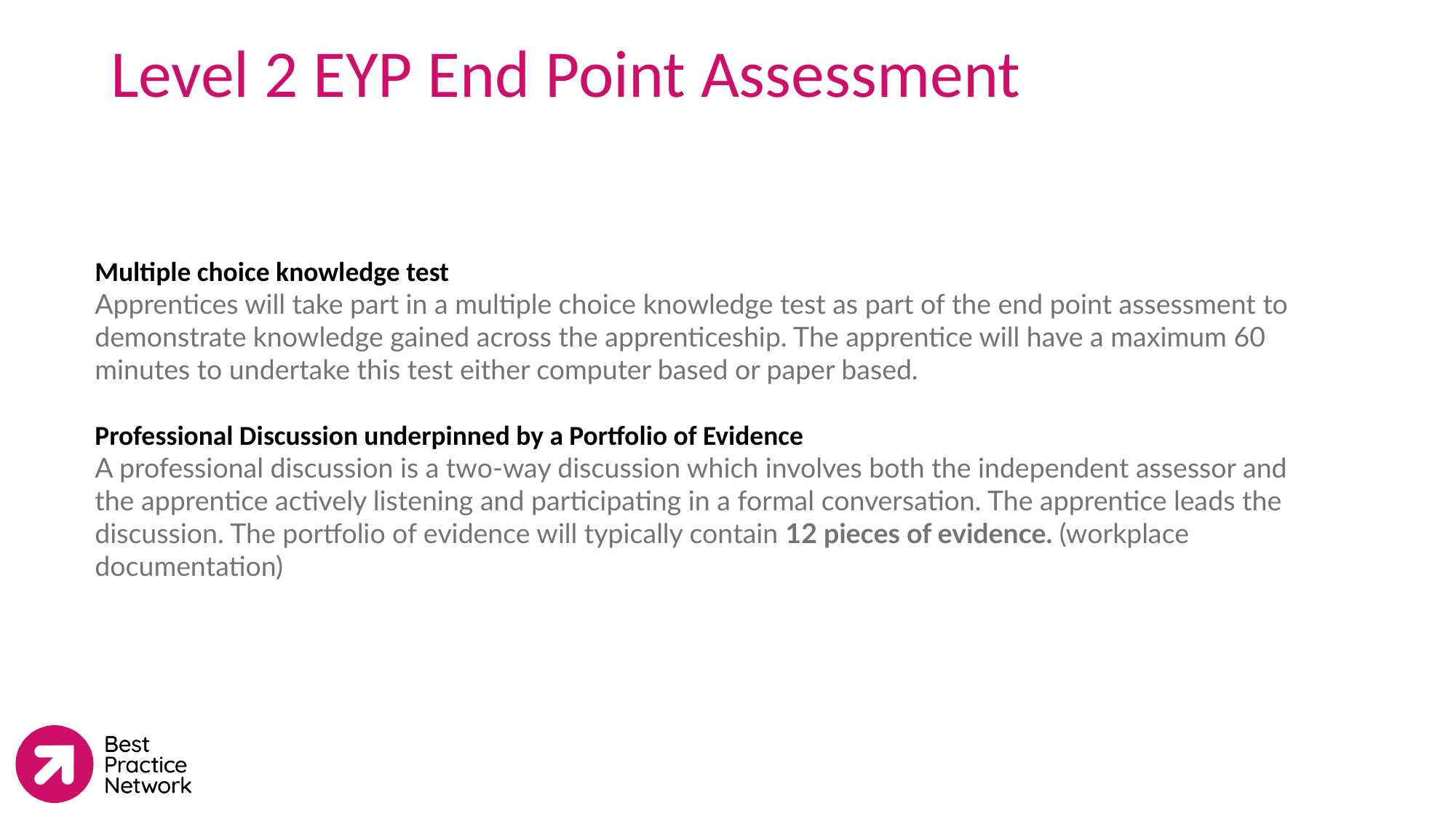

Level 2 EYP End Point Assessment
Multiple choice knowledge test
Apprentices will take part in a multiple choice knowledge test as part of the end point assessment to demonstrate knowledge gained across the apprenticeship. The apprentice will have a maximum 60 minutes to undertake this test either computer based or paper based.

Professional Discussion underpinned by a Portfolio of Evidence
A professional discussion is a two-way discussion which involves both the independent assessor and the apprentice actively listening and participating in a formal conversation. The apprentice leads the discussion. The portfolio of evidence will typically contain 12 pieces of evidence. (workplace documentation)